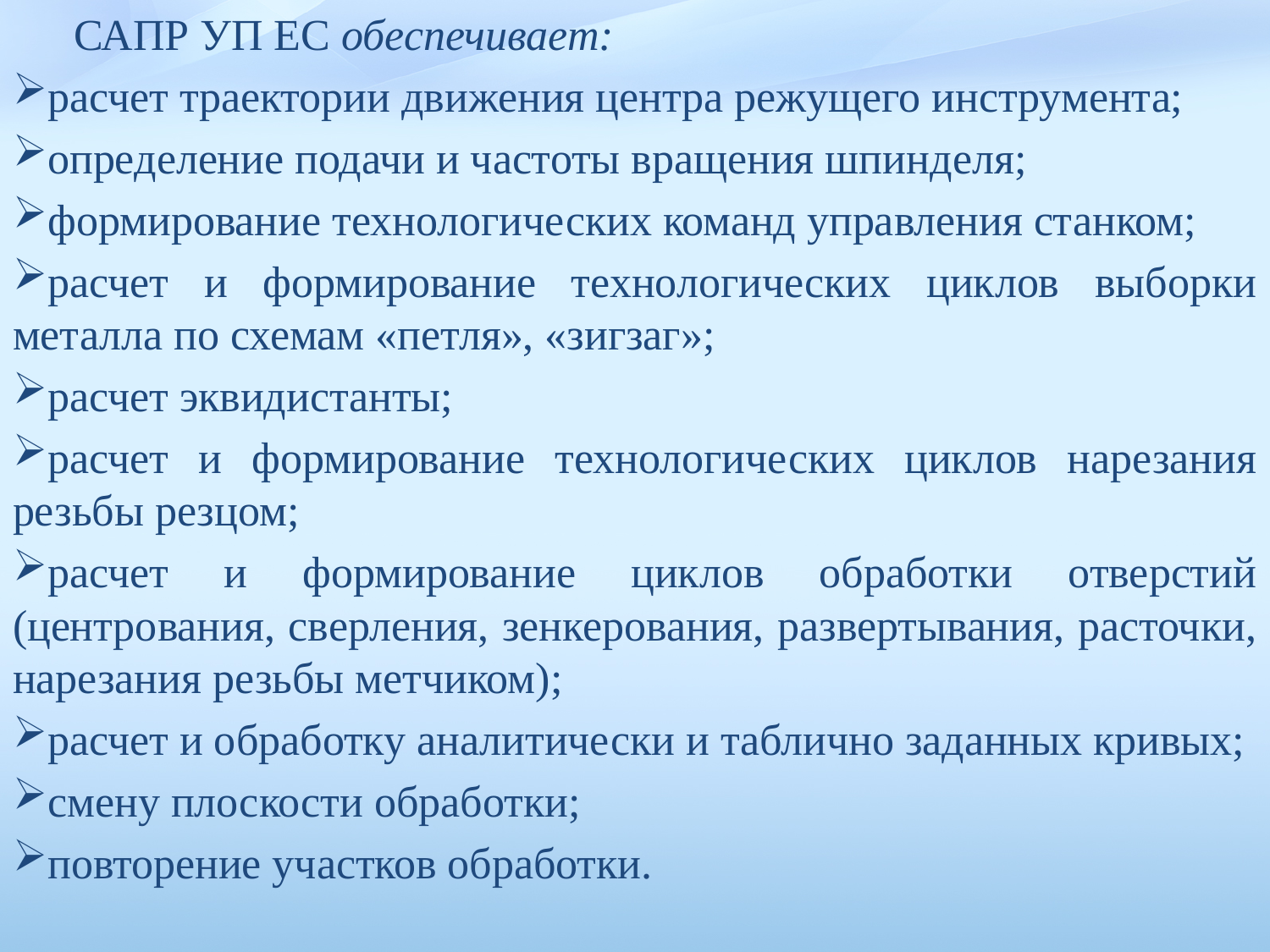

САПР УП ЕС обеспечивает:
расчет траектории движения центра режу­щего инструмента;
определение подачи и частоты вращения шпин­деля;
формирование технологических команд управления станком;
расчет и формирование технологических циклов выборки металла по схемам «петля», «зигзаг»;
расчет эквидистанты;
расчет и формирование технологических циклов нарезания резьбы резцом;
расчет и формирование циклов обработки отверстий (центрования, сверления, зенкерования, развертывания, расточки, нарезания резьбы метчиком);
расчет и обработку аналитически и таблично заданных кривых;
смену плоскости обработки;
повторение участков обработки.